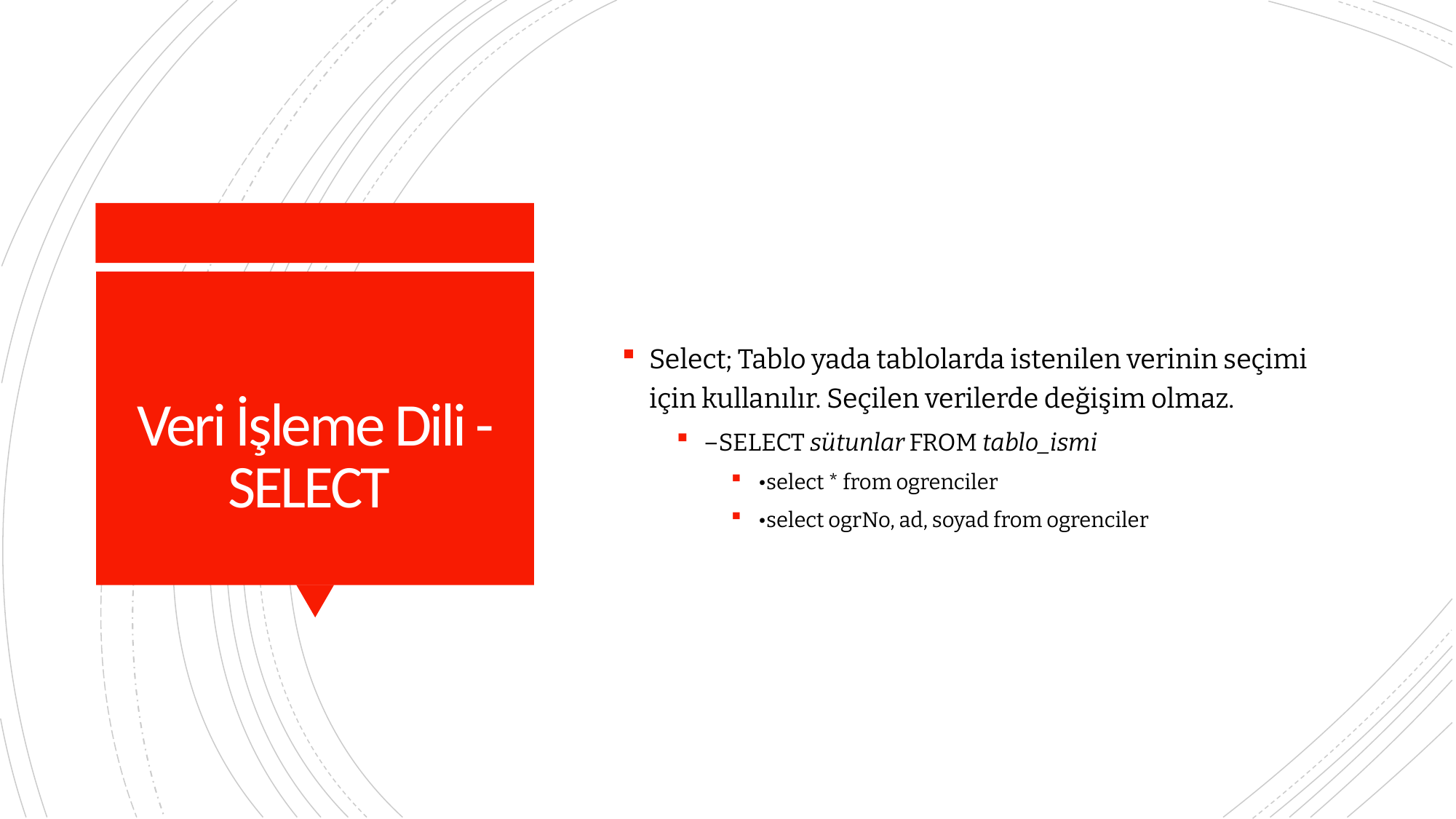

Select; Tablo yada tablolarda istenilen verinin seçimi için kullanılır. Seçilen verilerde değişim olmaz.
–SELECT sütunlar FROM tablo_ismi
•select * from ogrenciler
•select ogrNo, ad, soyad from ogrenciler

# Veri İşleme Dili - SELECT